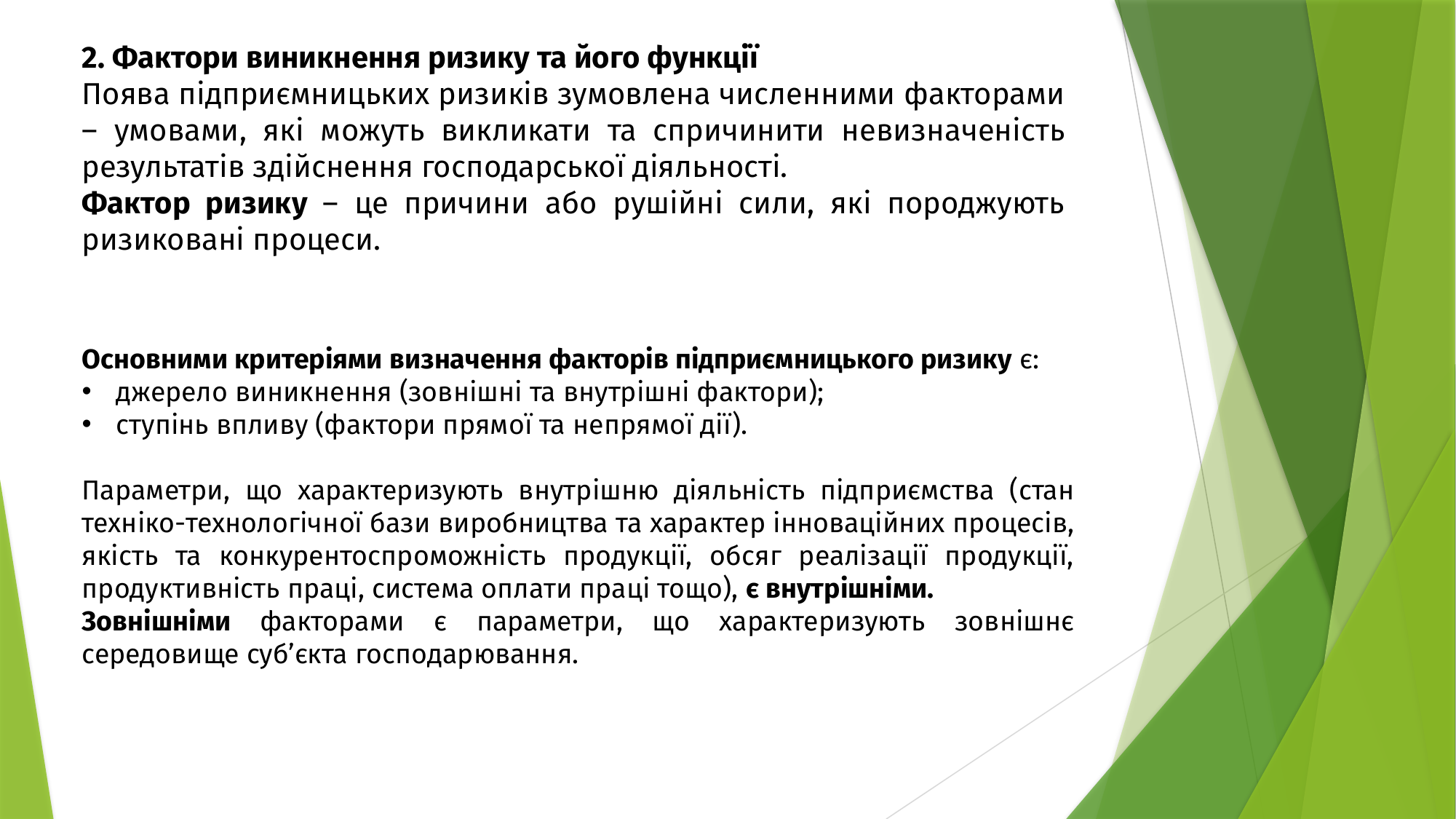

2. Фактори виникнення ризику та його функції
Поява підприємницьких ризиків зумовлена численними факторами – умовами, які можуть викликати та спричинити невизначеність результатів здійснення господарської діяльності.
Фактор ризику – це причини або рушійні сили, які породжують ризиковані процеси.
Основними критеріями визначення факторів підприємницького ризику є:
джерело виникнення (зовнішні та внутрішні фактори);
ступінь впливу (фактори прямої та непрямої дії).

Параметри, що характеризують внутрішню діяльність підприємства (стан техніко-технологічної бази виробництва та характер інноваційних процесів, якість та конкурентоспроможність продукції, обсяг реалізації продукції, продуктивність праці, система оплати праці тощо), є внутрішніми.
Зовнішніми факторами є параметри, що характеризують зовнішнє середовище суб’єкта господарювання.